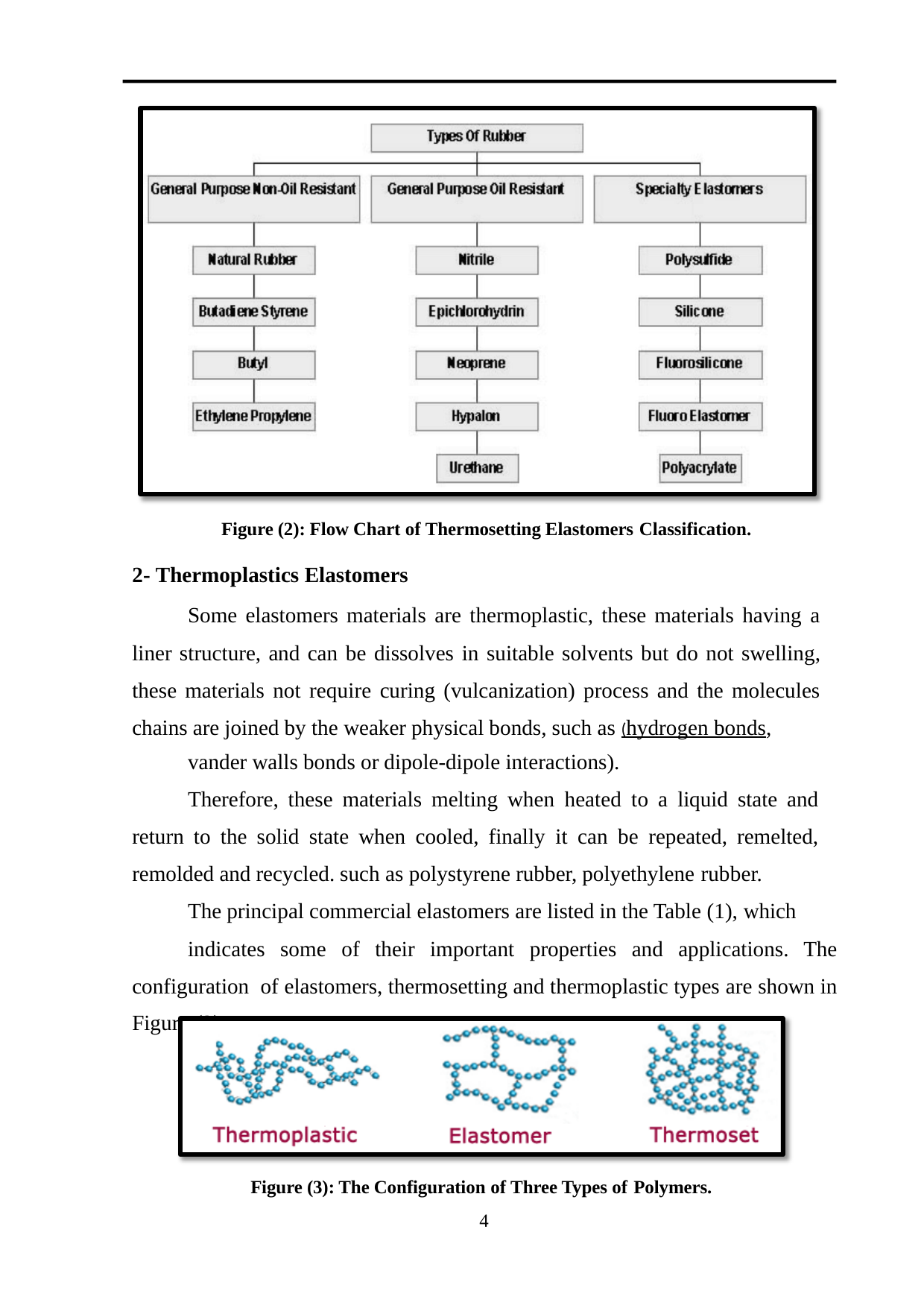

Figure (2): Flow Chart of Thermosetting Elastomers Classification.

2- Thermoplastics Elastomers
Some elastomers materials are thermoplastic, these materials having a  liner structure, and can be dissolves in suitable solvents but do not swelling,  these materials not require curing (vulcanization) process and the molecules  chains are joined by the weaker physical bonds, such as (hydrogen bonds,
vander walls bonds or dipole-dipole interactions).
Therefore, these materials melting when heated to a liquid state and  return to the solid state when cooled, finally it can be repeated, remelted,  remolded and recycled. such as polystyrene rubber, polyethylene rubber.
The principal commercial elastomers are listed in the Table (1), which
indicates some of their important properties and applications. The configuration  of elastomers, thermosetting and thermoplastic types are shown in Figure (3).

Figure (3): The Configuration of Three Types of Polymers.
4